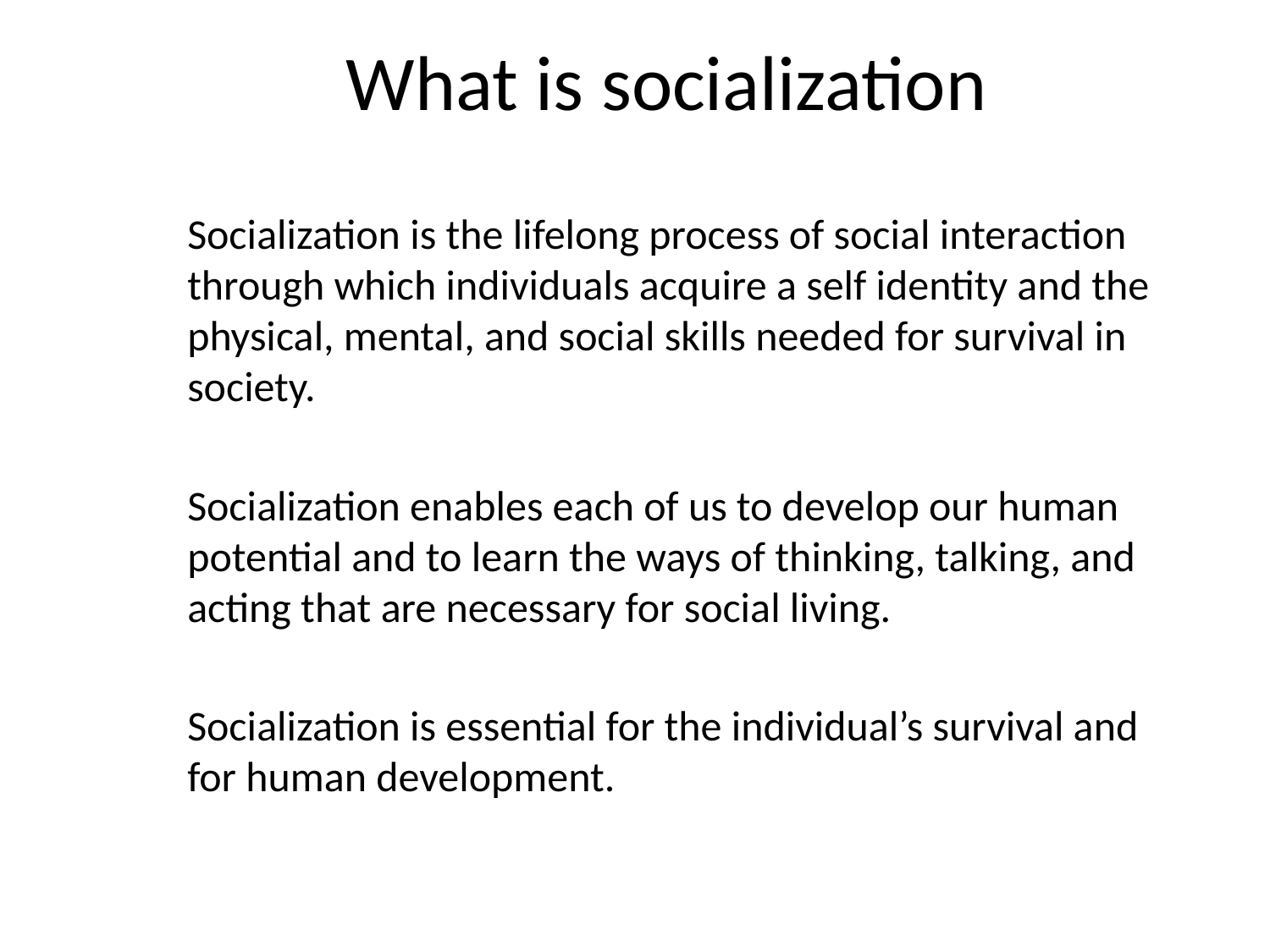

# What is socialization
 	Socialization is the lifelong process of social interaction through which individuals acquire a self identity and the physical, mental, and social skills needed for survival in society.

	Socialization enables each of us to develop our human potential and to learn the ways of thinking, talking, and acting that are necessary for social living.

	Socialization is essential for the individual’s survival and for human development.